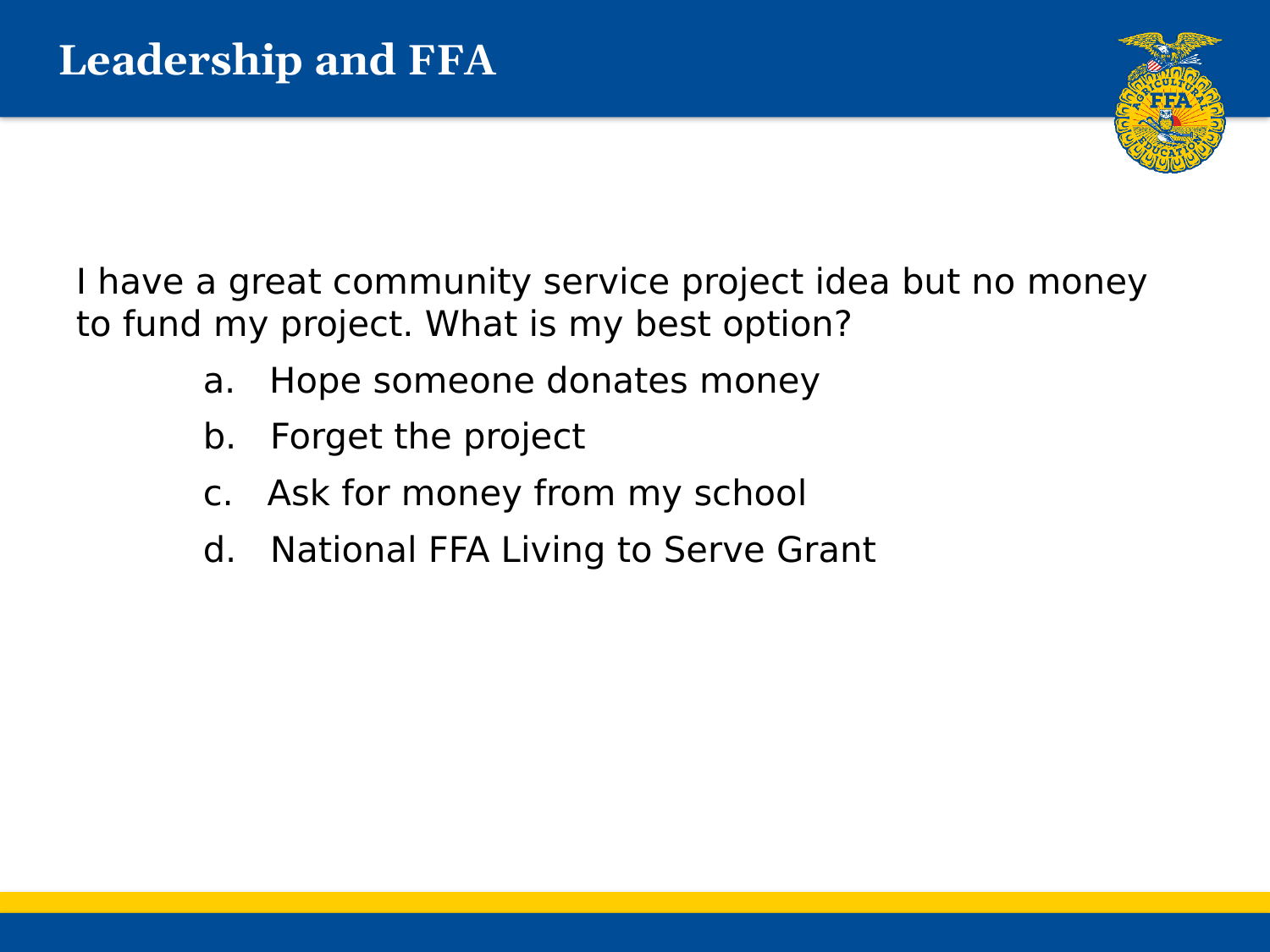

# Leadership and FFA
I have a great community service project idea but no money to fund my project. What is my best option?
	a.   Hope someone donates money
	b.   Forget the project
	c.   Ask for money from my school
	d.   National FFA Living to Serve Grant